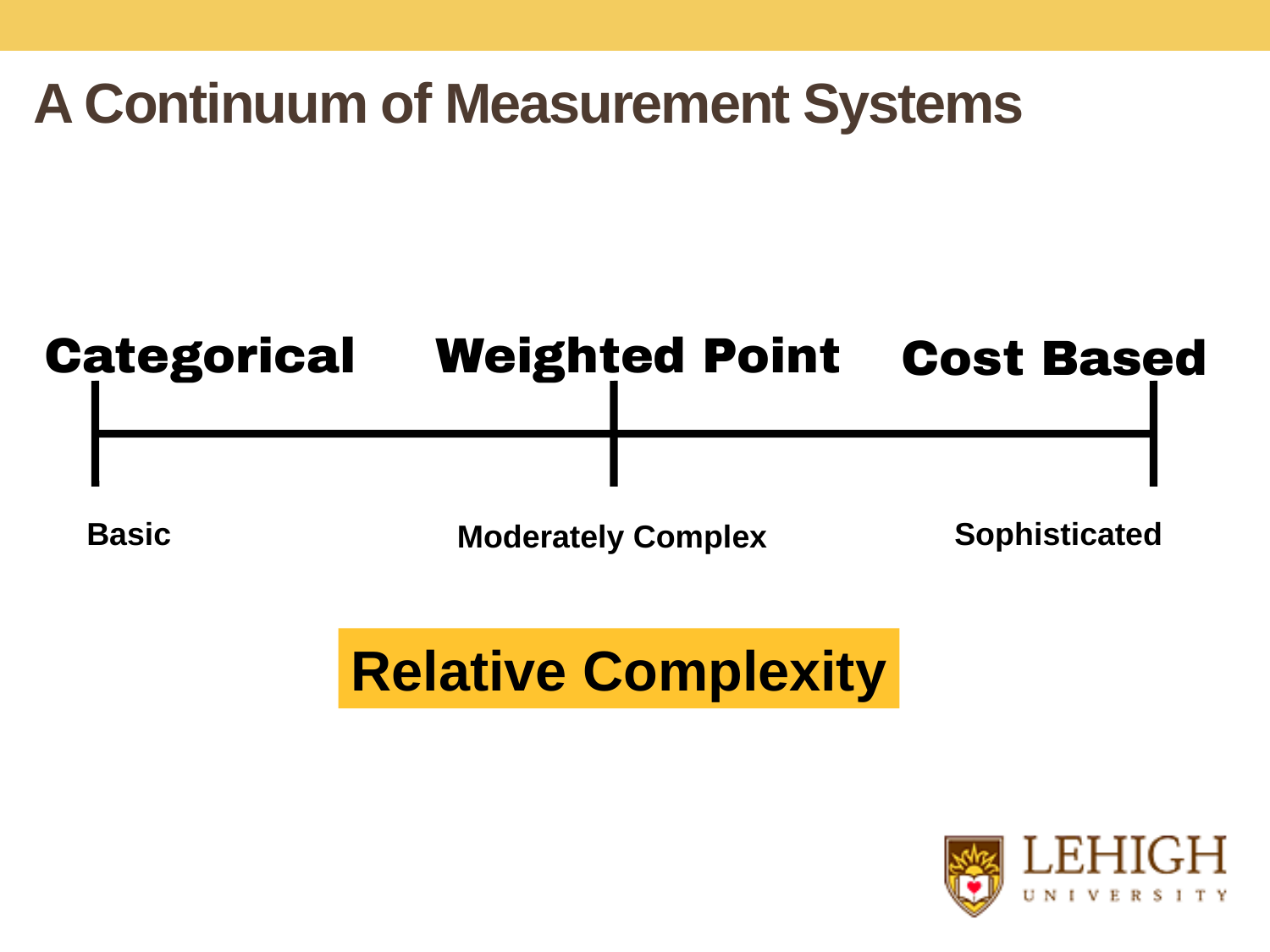

# A Continuum of Measurement Systems
Categorical
Weighted Point
Cost Based

Basic
Sophisticated
Moderately Complex
Relative Complexity